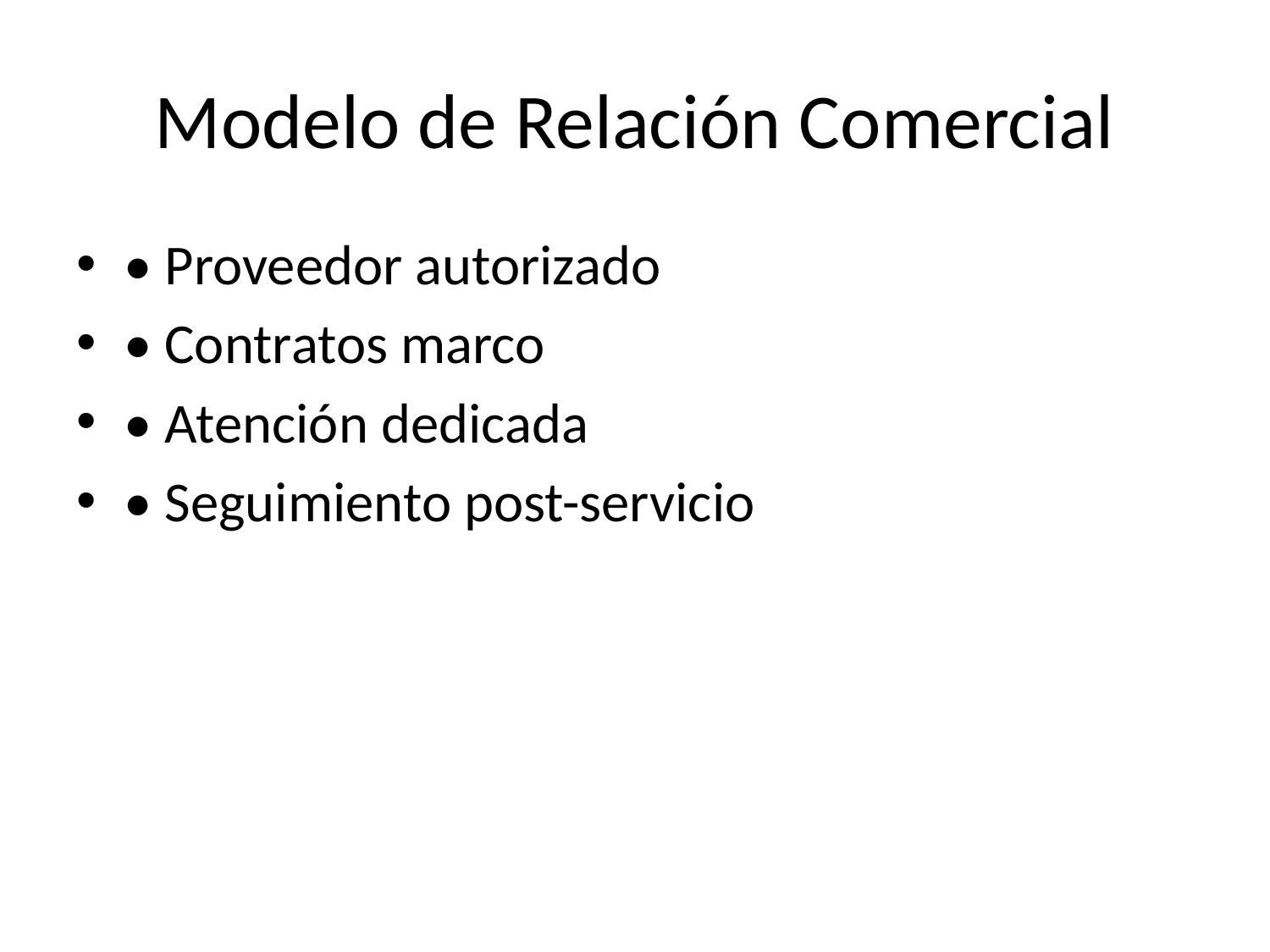

# Modelo de Relación Comercial
• Proveedor autorizado
• Contratos marco
• Atención dedicada
• Seguimiento post-servicio